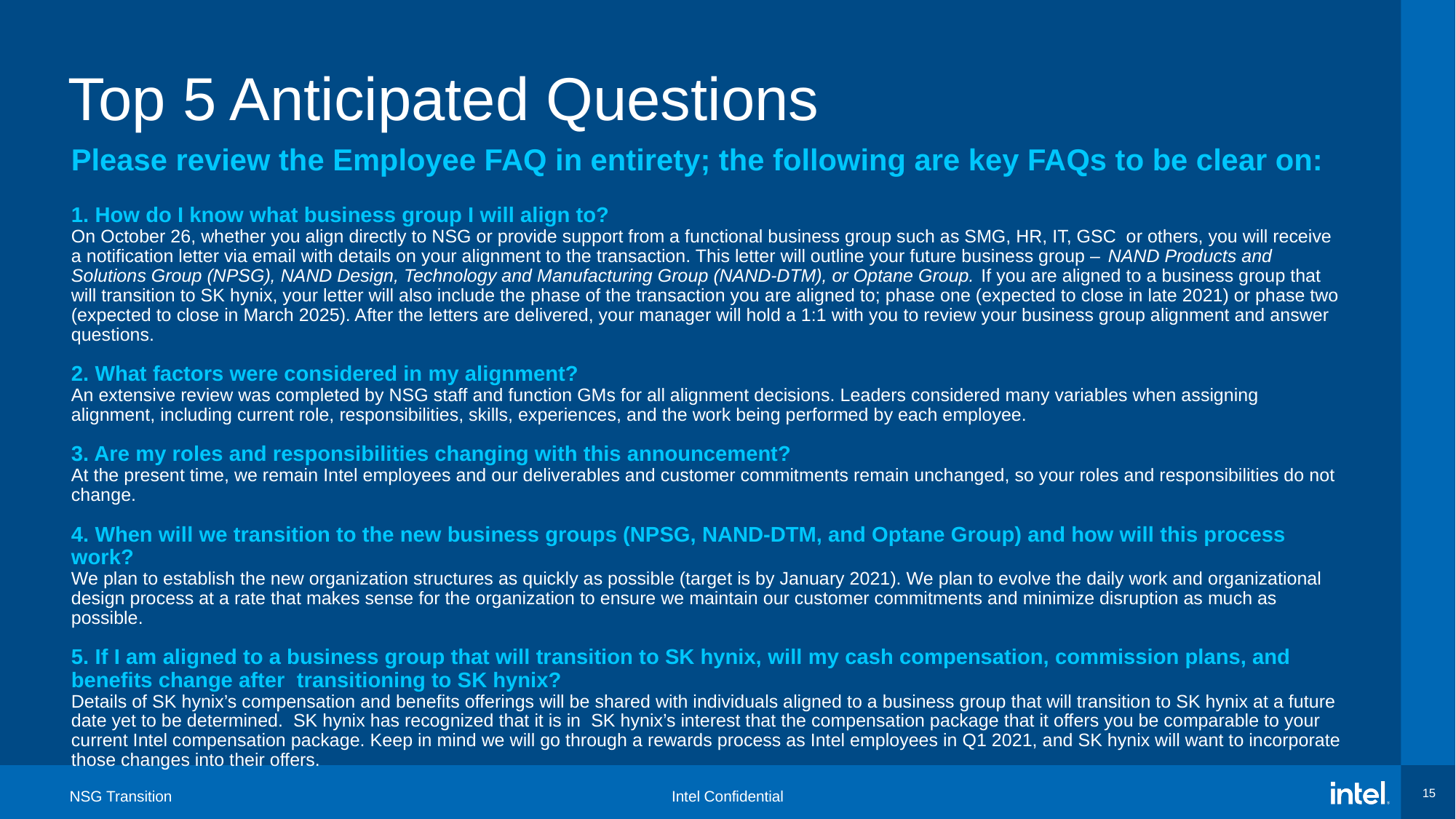

# Top 5 Anticipated Questions
Please review the Employee FAQ in entirety; the following are key FAQs to be clear on:
1. How do I know what business group I will align to?
On October 26, whether you align directly to NSG or provide support from a functional business group such as SMG, HR, IT, GSC  or others, you will receive a notification letter via email with details on your alignment to the transaction. This letter will outline your future business group – NAND Products and Solutions Group (NPSG), NAND Design, Technology and Manufacturing Group (NAND-DTM), or Optane Group. If you are aligned to a business group that will transition to SK hynix, your letter will also include the phase of the transaction you are aligned to; phase one (expected to close in late 2021) or phase two (expected to close in March 2025). After the letters are delivered, your manager will hold a 1:1 with you to review your business group alignment and answer questions.
2. What factors were considered in my alignment?
An extensive review was completed by NSG staff and function GMs for all alignment decisions. Leaders considered many variables when assigning alignment, including current role, responsibilities, skills, experiences, and the work being performed by each employee.
3. Are my roles and responsibilities changing with this announcement?
At the present time, we remain Intel employees and our deliverables and customer commitments remain unchanged, so your roles and responsibilities do not change.
4. When will we transition to the new business groups (NPSG, NAND-DTM, and Optane Group) and how will this process work?
We plan to establish the new organization structures as quickly as possible (target is by January 2021). We plan to evolve the daily work and organizational design process at a rate that makes sense for the organization to ensure we maintain our customer commitments and minimize disruption as much as possible.
5. If I am aligned to a business group that will transition to SK hynix, will my cash compensation, commission plans, and benefits change after  transitioning to SK hynix?
Details of SK hynix’s compensation and benefits offerings will be shared with individuals aligned to a business group that will transition to SK hynix at a future date yet to be determined.  SK hynix has recognized that it is in  SK hynix’s interest that the compensation package that it offers you be comparable to your current Intel compensation package. Keep in mind we will go through a rewards process as Intel employees in Q1 2021, and SK hynix will want to incorporate those changes into their offers.